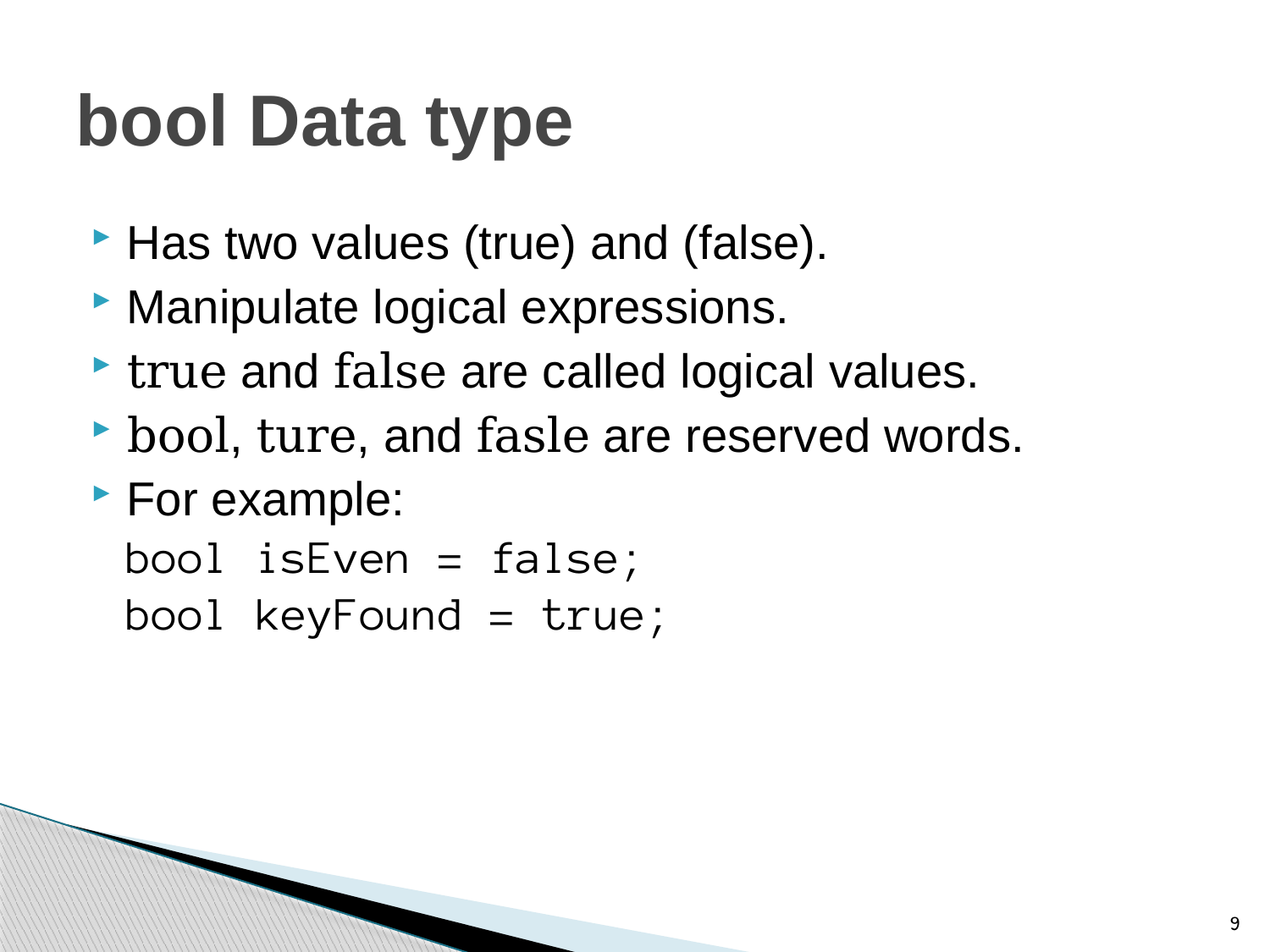

# bool Data type
Has two values (true) and (false).
Manipulate logical expressions.
true and false are called logical values.
bool, ture, and fasle are reserved words.
For example:
bool isEven = false;
bool keyFound = true;
9